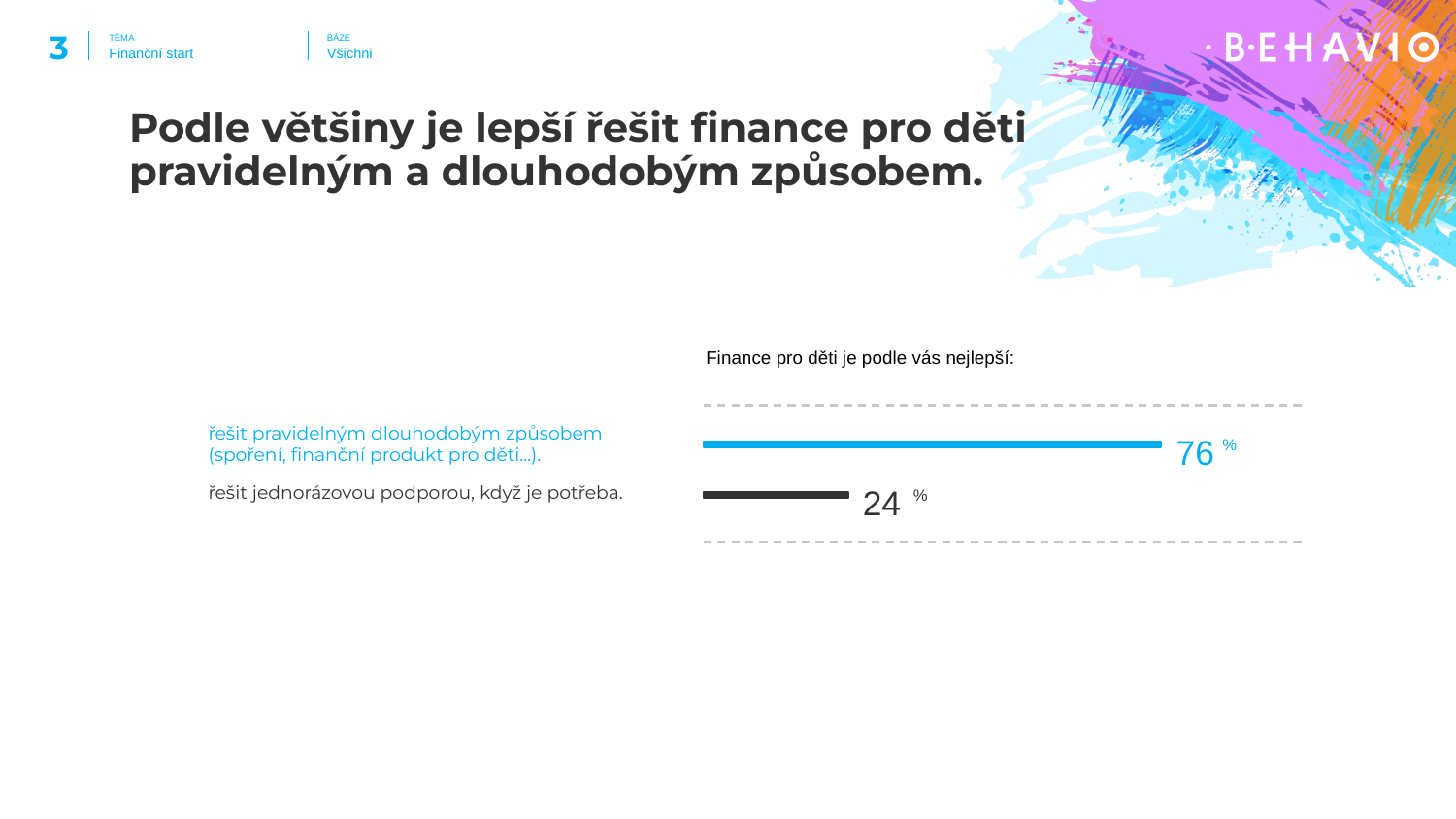

3
TÉMA
BÁZE
Finanční start

Všichni
Podle většiny je lepší řešit finance pro děti pravidelným a dlouhodobým způsobem.

Finance pro děti je podle vás nejlepší:
řešit pravidelným dlouhodobým způsobem
76
%
(spoření, finanční produkt pro děti...).

řešit jednorázovou podporou, když je potřeba.
24
%